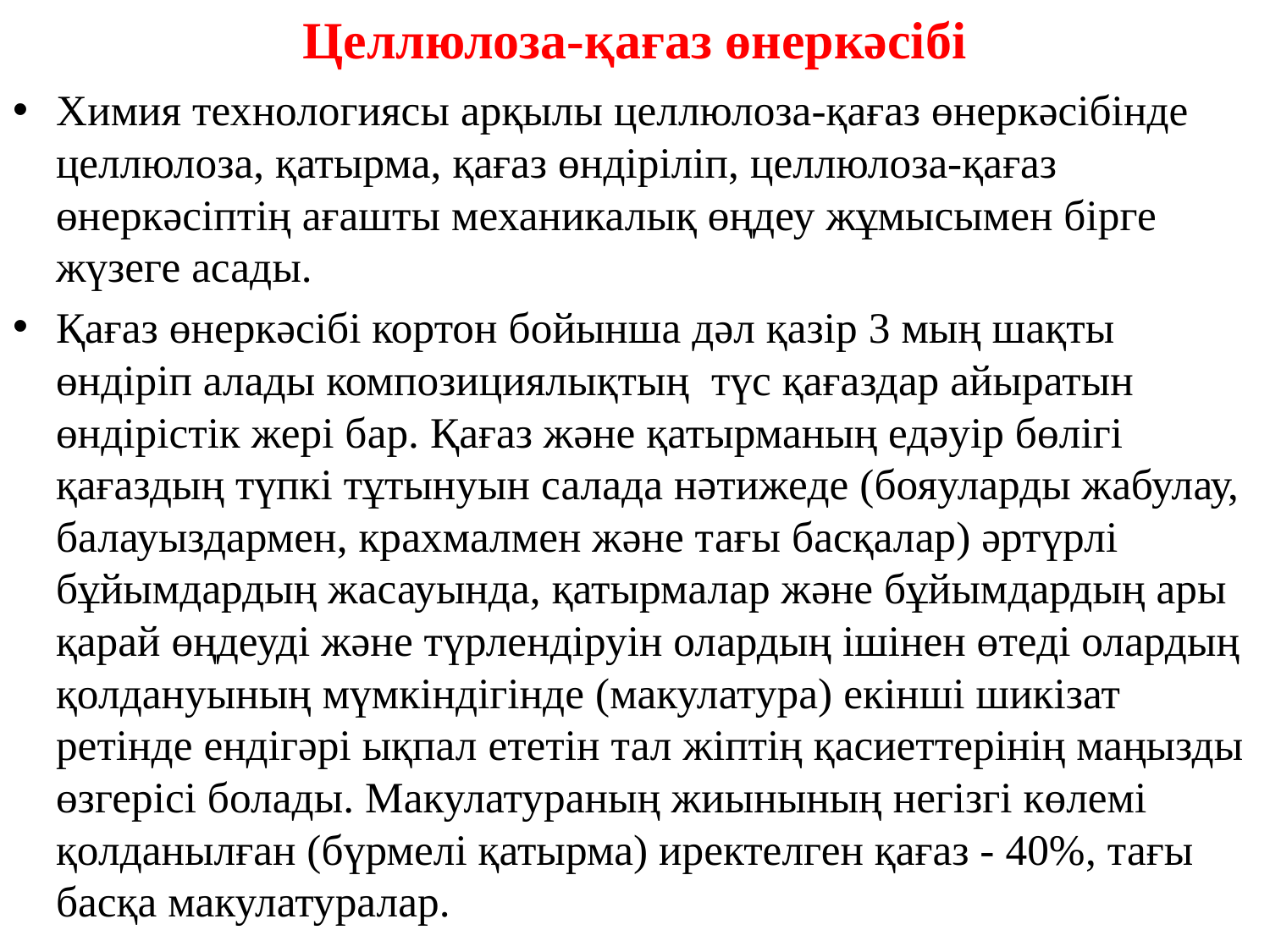

# Целлюлоза-қағаз өнеркәсібі
Химия технологиясы арқылы целлюлоза-қағаз өнеркәсiбінде целлюлоза, қатырма, қағаз өндiрiліп, целлюлоза-қағаз өнеркәсiптiң ағашты механикалық өңдеу жұмысымен бірге жүзеге асады.
Қағаз өнеркәсiбi кортон бойынша дәл қазiр 3 мың шақты  өндiрiп алады композициялықтың  түс қағаздар айыратын өндірістік жері бар. Қағаз және қатырманың едәуiр бөлiгi қағаздың түпкi тұтынуын салада нәтижеде (бояуларды жабулау, балауыздармен, крахмалмен және тағы басқалар) әртүрлi бұйымдардың жасауында, қатырмалар және бұйымдардың ары қарай өңдеудi және түрлендiруiн олардың iшiнен өтедi олардың қолдануының мүмкiндiгiнде (макулатура) екiншi шикiзат ретiнде ендiгәрi ықпал ететiн тал жiптiң қасиеттерiнiң маңызды өзгерiсi болады. Макулатураның жиынының негiзгi көлемi қолданылған (бүрмелі қатырма) иректелген қағаз - 40%, тағы басқа макулатуралар.